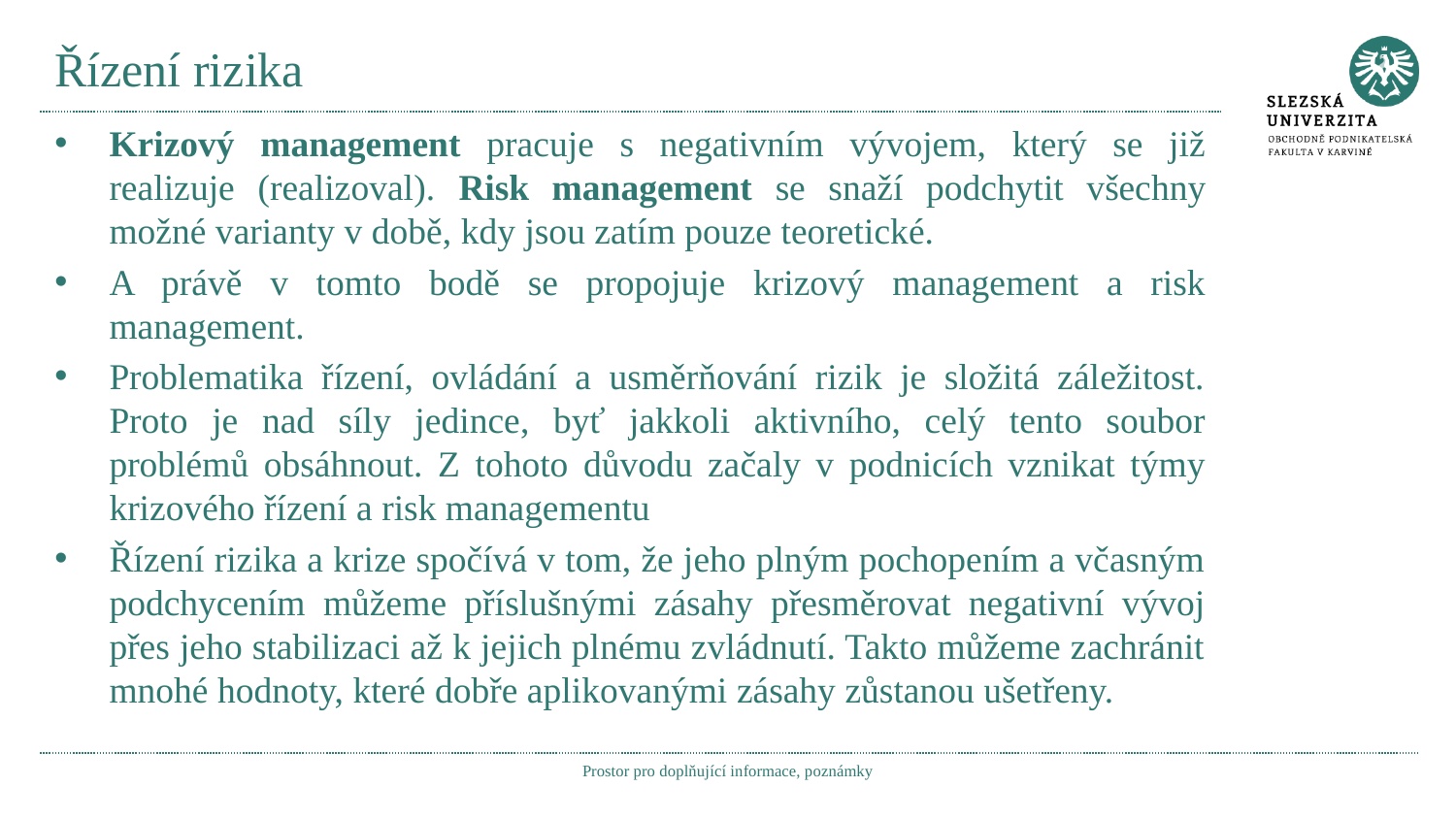

# Řízení rizika
Krizový management pracuje s negativním vývojem, který se již realizuje (realizoval). Risk management se snaží podchytit všechny možné varianty v době, kdy jsou zatím pouze teoretické.
A právě v tomto bodě se propojuje krizový management a risk management.
Problematika řízení, ovládání a usměrňování rizik je složitá záležitost. Proto je nad síly jedince, byť jakkoli aktivního, celý tento soubor problémů obsáhnout. Z tohoto důvodu začaly v podnicích vznikat týmy krizového řízení a risk managementu
Řízení rizika a krize spočívá v tom, že jeho plným pochopením a včasným podchycením můžeme příslušnými zásahy přesměrovat negativní vývoj přes jeho stabilizaci až k jejich plnému zvládnutí. Takto můžeme zachránit mnohé hodnoty, které dobře aplikovanými zásahy zůstanou ušetřeny.
Prostor pro doplňující informace, poznámky